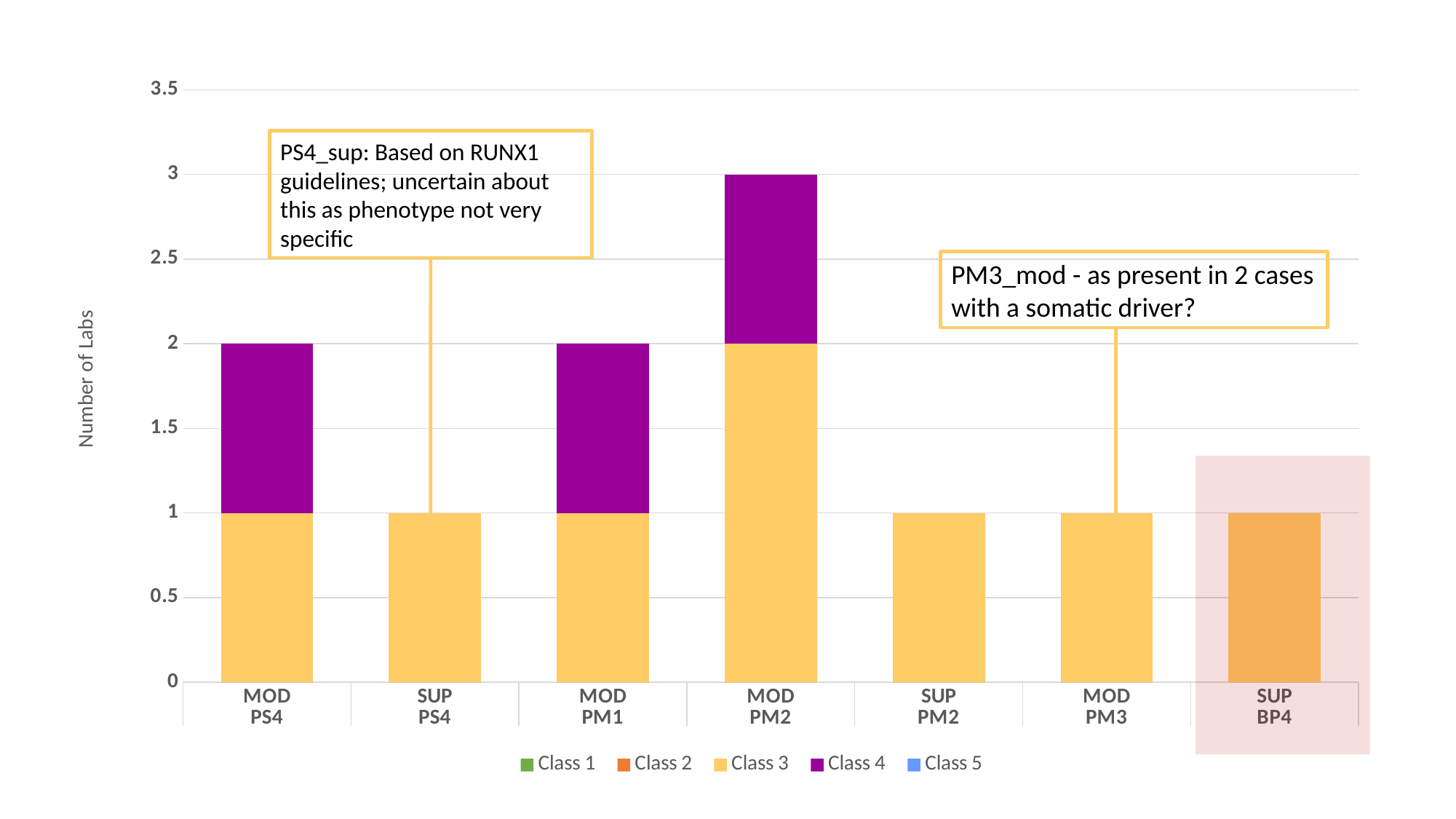

### Chart

| Category |  | Class 2 | Class 3 | Class 4 | Class 5 |
|---|---|---|---|---|---|
| MOD | 0.0 | 0.0 | 1.0 | 1.0 | 0.0 |
| SUP | 0.0 | 0.0 | 1.0 | 0.0 | 0.0 |
| MOD | 0.0 | 0.0 | 1.0 | 1.0 | 0.0 |
| MOD | 0.0 | 0.0 | 2.0 | 1.0 | 0.0 |
| SUP | 0.0 | 0.0 | 1.0 | 0.0 | 0.0 |
| MOD | 0.0 | 0.0 | 1.0 | 0.0 | 0.0 |
| SUP | 0.0 | 0.0 | 1.0 | 0.0 | 0.0 |
PS4_sup: Based on RUNX1 guidelines; uncertain about this as phenotype not very specific
PM3_mod - as present in 2 cases with a somatic driver?